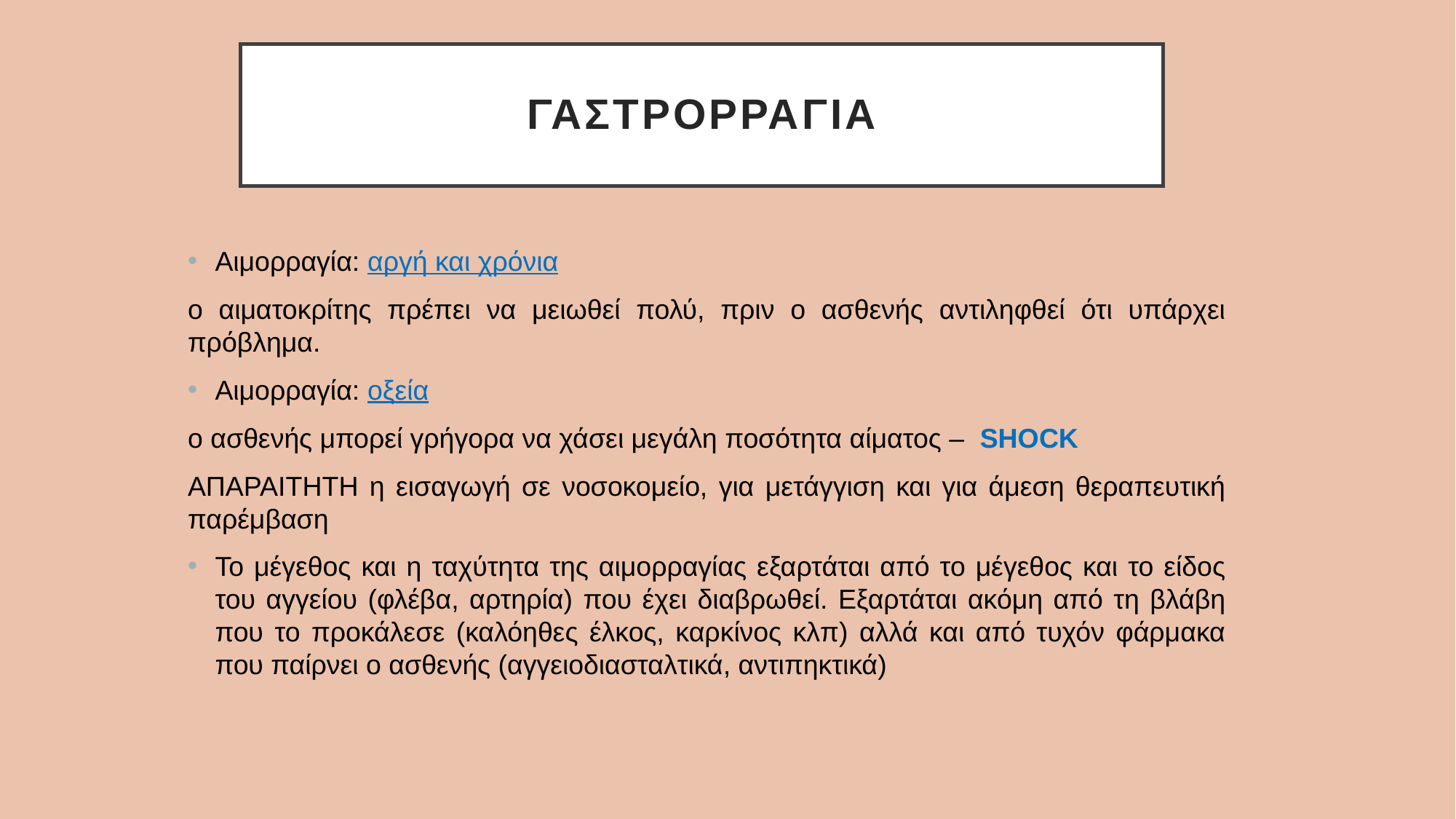

# ΓΑΣΤΡΟΡΡΑΓΙΑ
Αιμορραγία: αργή και χρόνια
ο αιματοκρίτης πρέπει να μειωθεί πολύ, πριν ο ασθενής αντιληφθεί ότι υπάρχει πρόβλημα.
Αιμορραγία: οξεία
ο ασθενής μπορεί γρήγορα να χάσει μεγάλη ποσότητα αίματος –  SHOCK
ΑΠΑΡΑΙΤΗΤΗ η εισαγωγή σε νοσοκομείο, για μετάγγιση και για άμεση θεραπευτική παρέμβαση
Το μέγεθος και η ταχύτητα της αιμορραγίας εξαρτάται από το μέγεθος και το είδος του αγγείου (φλέβα, αρτηρία) που έχει διαβρωθεί. Εξαρτάται ακόμη από τη βλάβη που το προκάλεσε (καλόηθες έλκος, καρκίνος κλπ) αλλά και από τυχόν φάρμακα που παίρνει ο ασθενής (αγγειοδιασταλτικά, αντιπηκτικά)